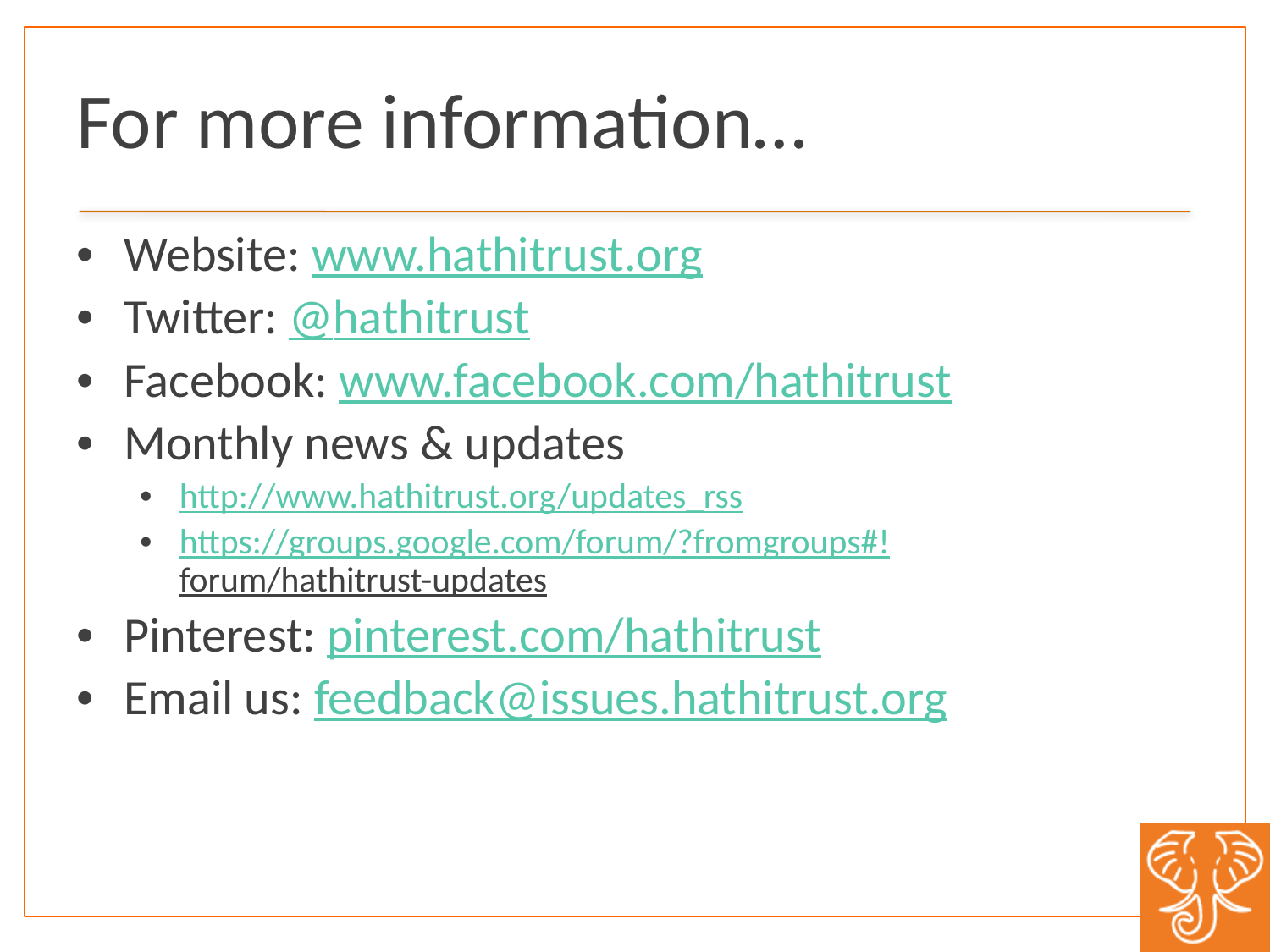

# For more information…
Website: www.hathitrust.org
Twitter: @hathitrust
Facebook: www.facebook.com/hathitrust
Monthly news & updates
http://www.hathitrust.org/updates_rss
https://groups.google.com/forum/?fromgroups#!forum/hathitrust-updates
Pinterest: pinterest.com/hathitrust
Email us: feedback@issues.hathitrust.org